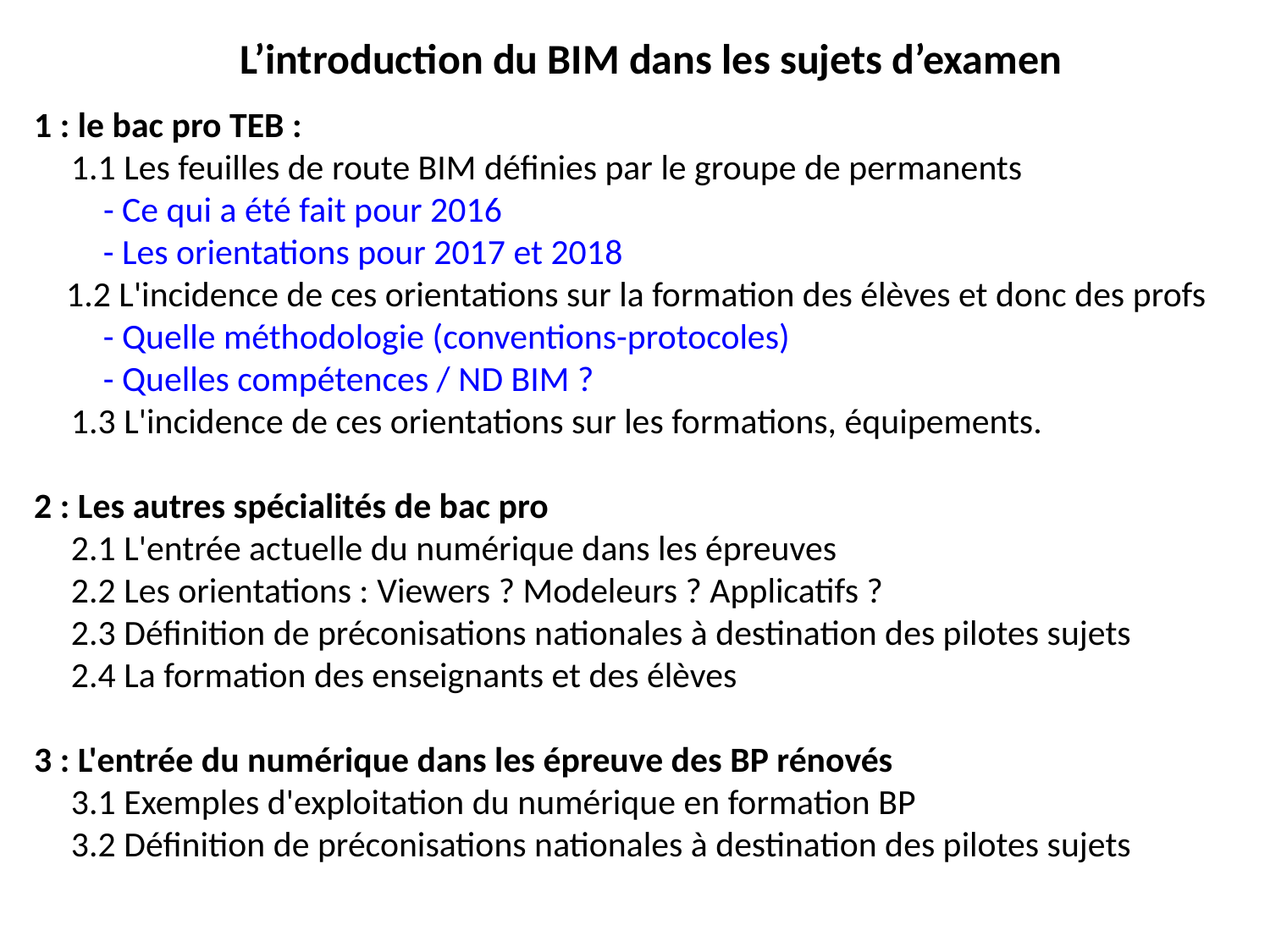

L’introduction du BIM dans les sujets d’examen
1 : le bac pro TEB :
1.1 Les feuilles de route BIM définies par le groupe de permanents
    - Ce qui a été fait pour 2016
    - Les orientations pour 2017 et 2018
    1.2 L'incidence de ces orientations sur la formation des élèves et donc des profs
    - Quelle méthodologie (conventions-protocoles)
    - Quelles compétences / ND BIM ?
	1.3 L'incidence de ces orientations sur les formations, équipements.

2 : Les autres spécialités de bac pro
2.1 L'entrée actuelle du numérique dans les épreuves
2.2 Les orientations : Viewers ? Modeleurs ? Applicatifs ?
2.3 Définition de préconisations nationales à destination des pilotes sujets
2.4 La formation des enseignants et des élèves

3 : L'entrée du numérique dans les épreuve des BP rénovés
3.1 Exemples d'exploitation du numérique en formation BP
3.2 Définition de préconisations nationales à destination des pilotes sujets